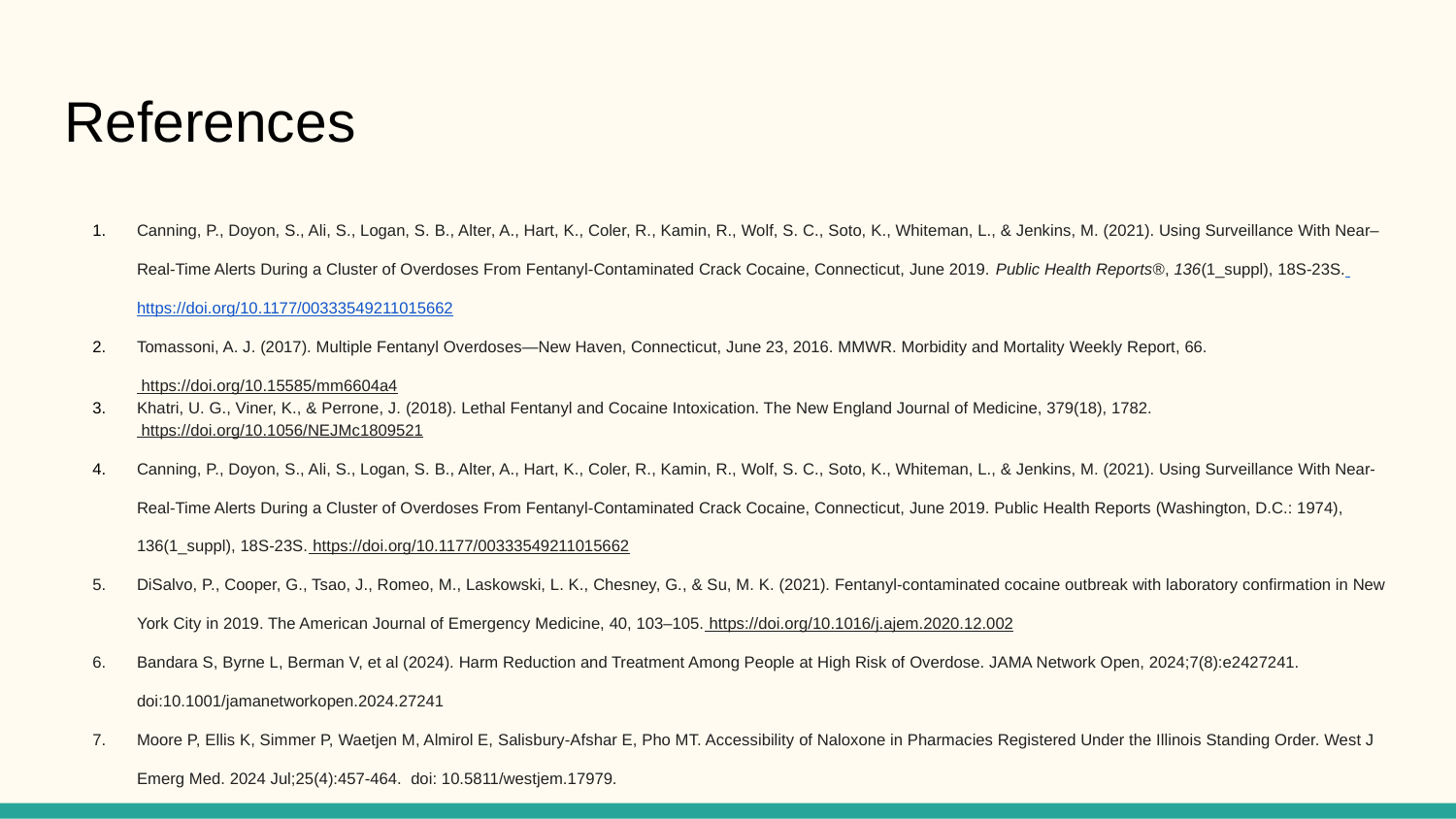

# References
Canning, P., Doyon, S., Ali, S., Logan, S. B., Alter, A., Hart, K., Coler, R., Kamin, R., Wolf, S. C., Soto, K., Whiteman, L., & Jenkins, M. (2021). Using Surveillance With Near–Real-Time Alerts During a Cluster of Overdoses From Fentanyl-Contaminated Crack Cocaine, Connecticut, June 2019. Public Health Reports®, 136(1_suppl), 18S-23S. https://doi.org/10.1177/00333549211015662
Tomassoni, A. J. (2017). Multiple Fentanyl Overdoses—New Haven, Connecticut, June 23, 2016. MMWR. Morbidity and Mortality Weekly Report, 66. https://doi.org/10.15585/mm6604a4
Khatri, U. G., Viner, K., & Perrone, J. (2018). Lethal Fentanyl and Cocaine Intoxication. The New England Journal of Medicine, 379(18), 1782. https://doi.org/10.1056/NEJMc1809521
Canning, P., Doyon, S., Ali, S., Logan, S. B., Alter, A., Hart, K., Coler, R., Kamin, R., Wolf, S. C., Soto, K., Whiteman, L., & Jenkins, M. (2021). Using Surveillance With Near-Real-Time Alerts During a Cluster of Overdoses From Fentanyl-Contaminated Crack Cocaine, Connecticut, June 2019. Public Health Reports (Washington, D.C.: 1974), 136(1_suppl), 18S-23S. https://doi.org/10.1177/00333549211015662
DiSalvo, P., Cooper, G., Tsao, J., Romeo, M., Laskowski, L. K., Chesney, G., & Su, M. K. (2021). Fentanyl-contaminated cocaine outbreak with laboratory confirmation in New York City in 2019. The American Journal of Emergency Medicine, 40, 103–105. https://doi.org/10.1016/j.ajem.2020.12.002
Bandara S, Byrne L, Berman V, et al (2024). Harm Reduction and Treatment Among People at High Risk of Overdose. JAMA Network Open, 2024;7(8):e2427241. doi:10.1001/jamanetworkopen.2024.27241
Moore P, Ellis K, Simmer P, Waetjen M, Almirol E, Salisbury-Afshar E, Pho MT. Accessibility of Naloxone in Pharmacies Registered Under the Illinois Standing Order. West J Emerg Med. 2024 Jul;25(4):457-464.  doi: 10.5811/westjem.17979.